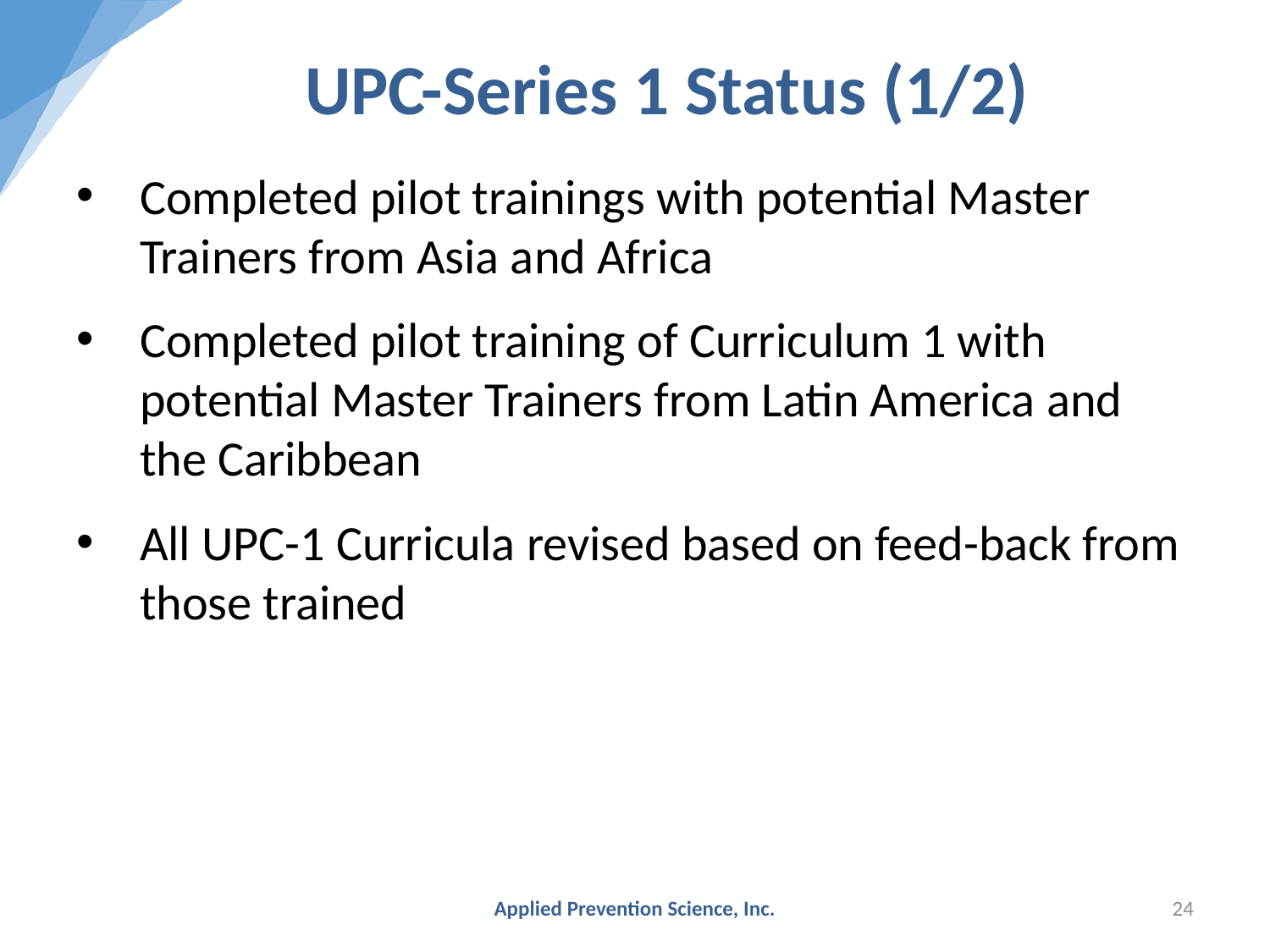

# UPC-Series 1 Status (1/2)
Completed pilot trainings with potential Master Trainers from Asia and Africa

Completed pilot training of Curriculum 1 with potential Master Trainers from Latin America and the Caribbean

All UPC-1 Curricula revised based on feed-back from those trained
Applied Prevention Science, Inc.
24